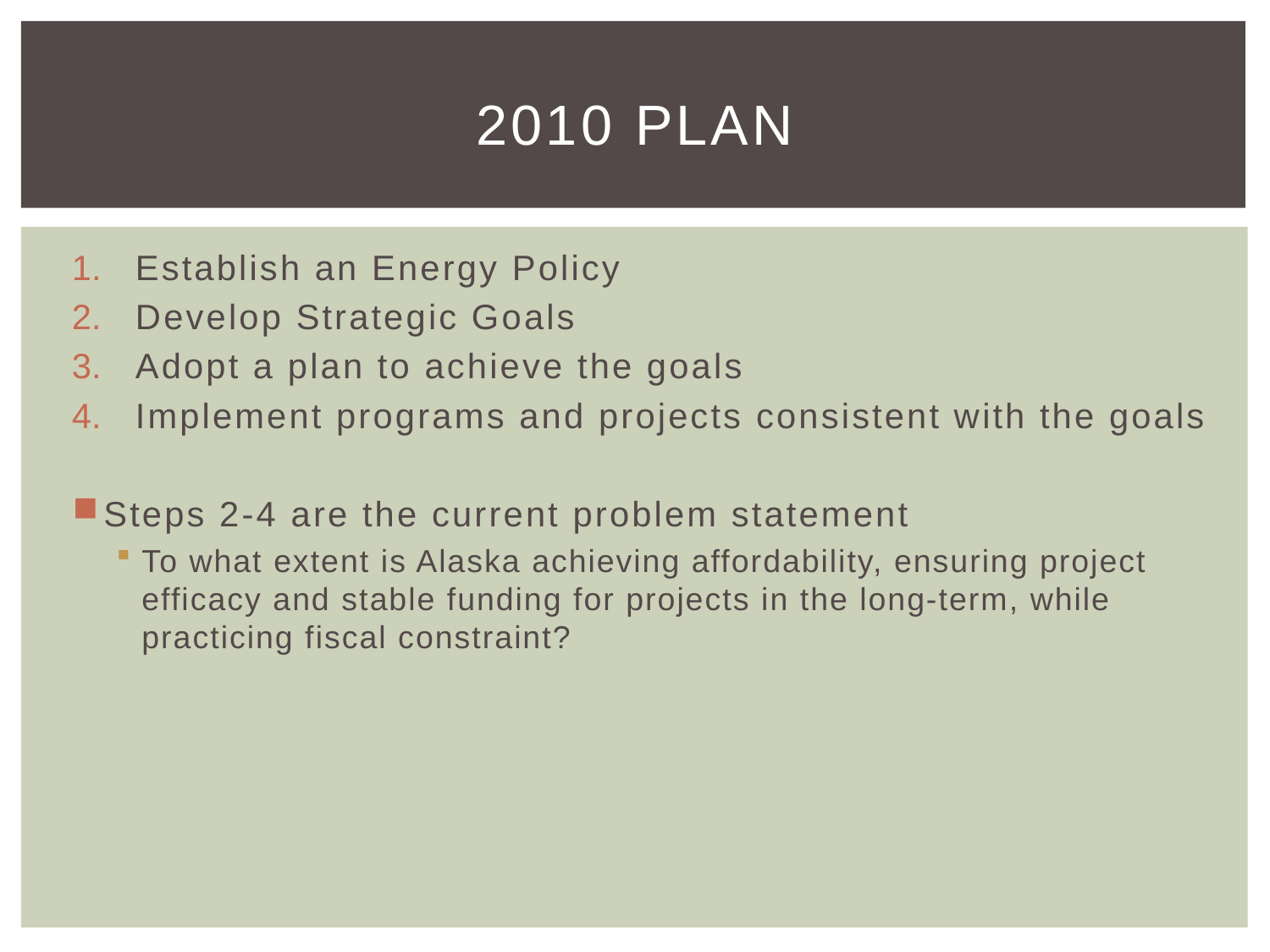

# 2010 Plan
Establish an Energy Policy
Develop Strategic Goals
Adopt a plan to achieve the goals
Implement programs and projects consistent with the goals

Steps 2-4 are the current problem statement
To what extent is Alaska achieving affordability, ensuring project efficacy and stable funding for projects in the long-term, while practicing fiscal constraint?